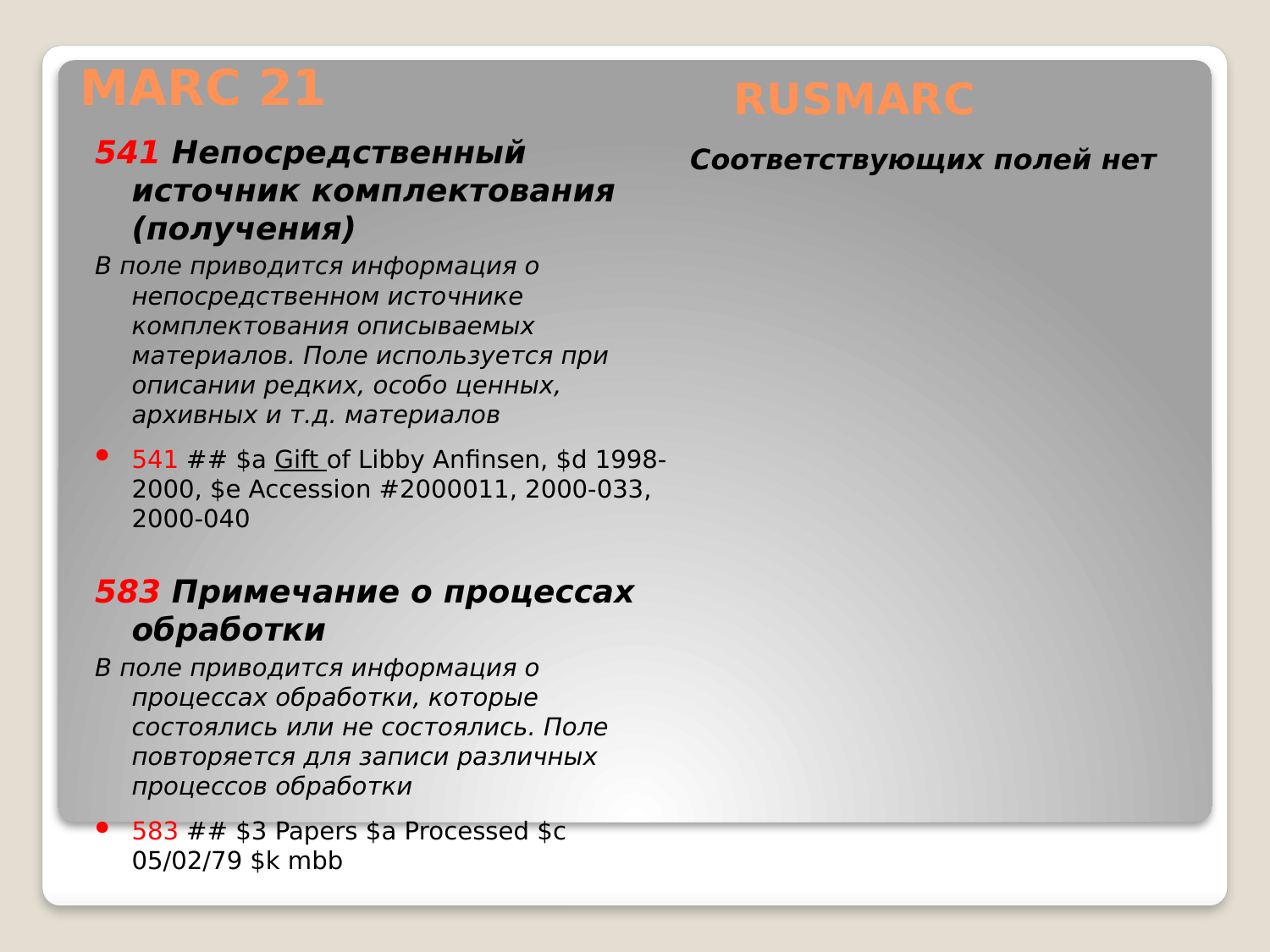

MARC 21

RUSMARC

541 Непосредственный источник комплектования (получения)
В поле приводится информация о непосредственном источнике комплектования описываемых материалов. Поле используется при описании редких, особо ценных, архивных и т.д. материалов
541 ## $a Gift of Libby Anfinsen, $d 1998-2000, $e Accession #2000011, 2000-033, 2000-040

583 Примечание о процессах обработки
В поле приводится информация о процессах обработки, которые состоялись или не состоялись. Поле повторяется для записи различных процессов обработки
583 ## $3 Papers $a Processed $c 05/02/79 $k mbb
Соответствующих полей нет